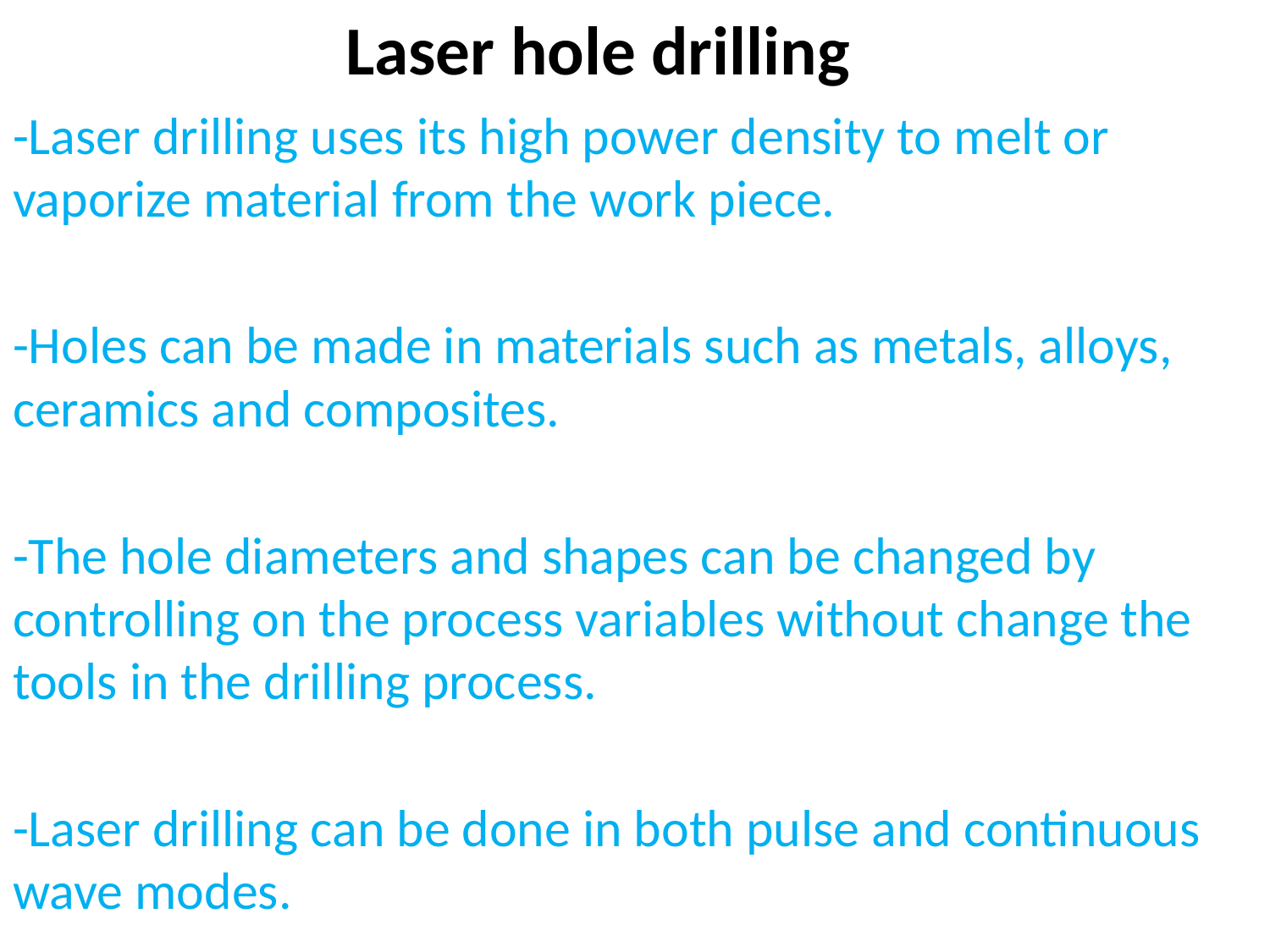

# Laser hole drilling
-Laser drilling uses its high power density to melt or vaporize material from the work piece.

-Holes can be made in materials such as metals, alloys, ceramics and composites.

-The hole diameters and shapes can be changed by controlling on the process variables without change the tools in the drilling process.

-Laser drilling can be done in both pulse and continuous wave modes.